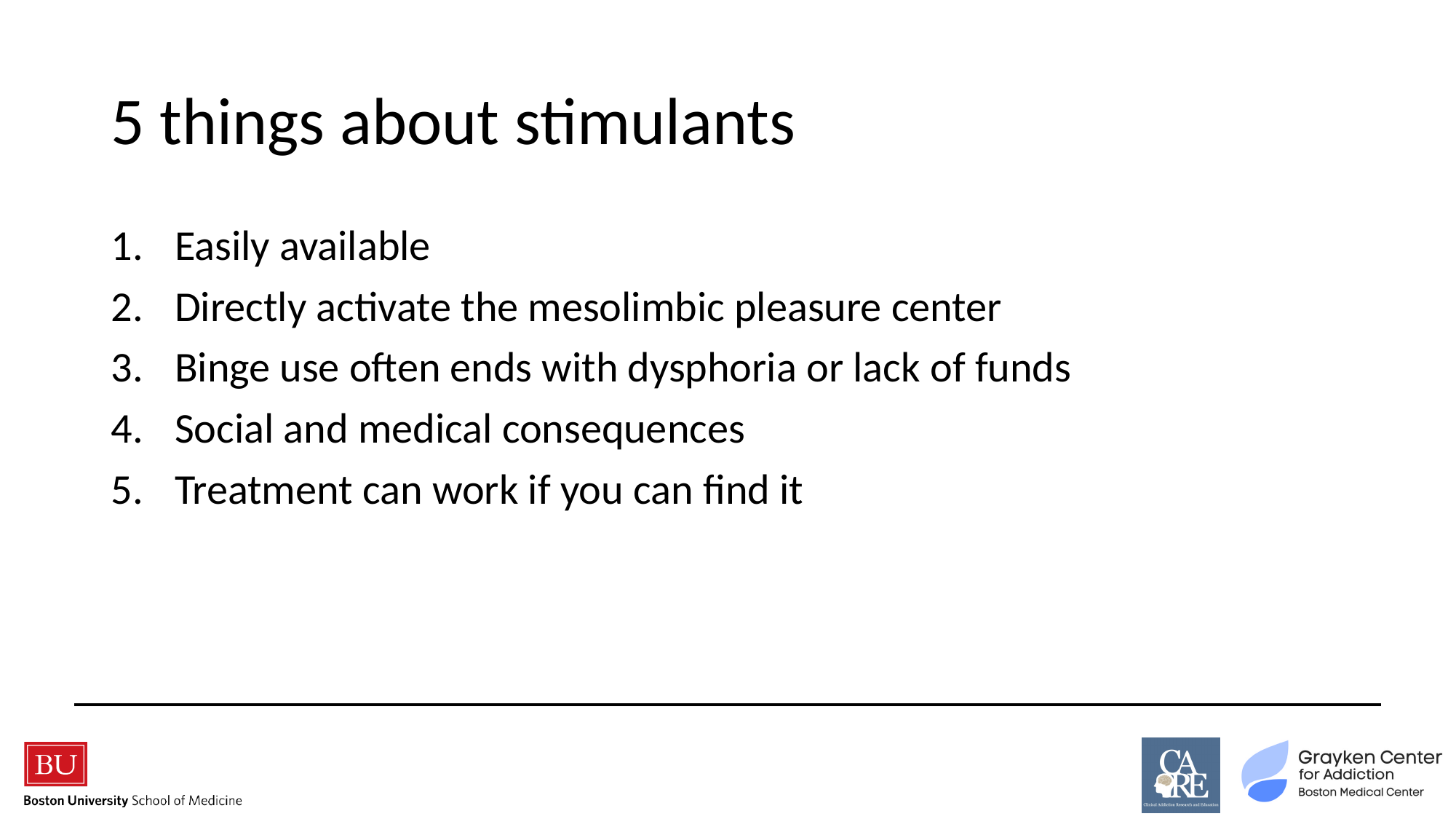

# 5 things about stimulants
Easily available
Directly activate the mesolimbic pleasure center
Binge use often ends with dysphoria or lack of funds
Social and medical consequences
Treatment can work if you can find it